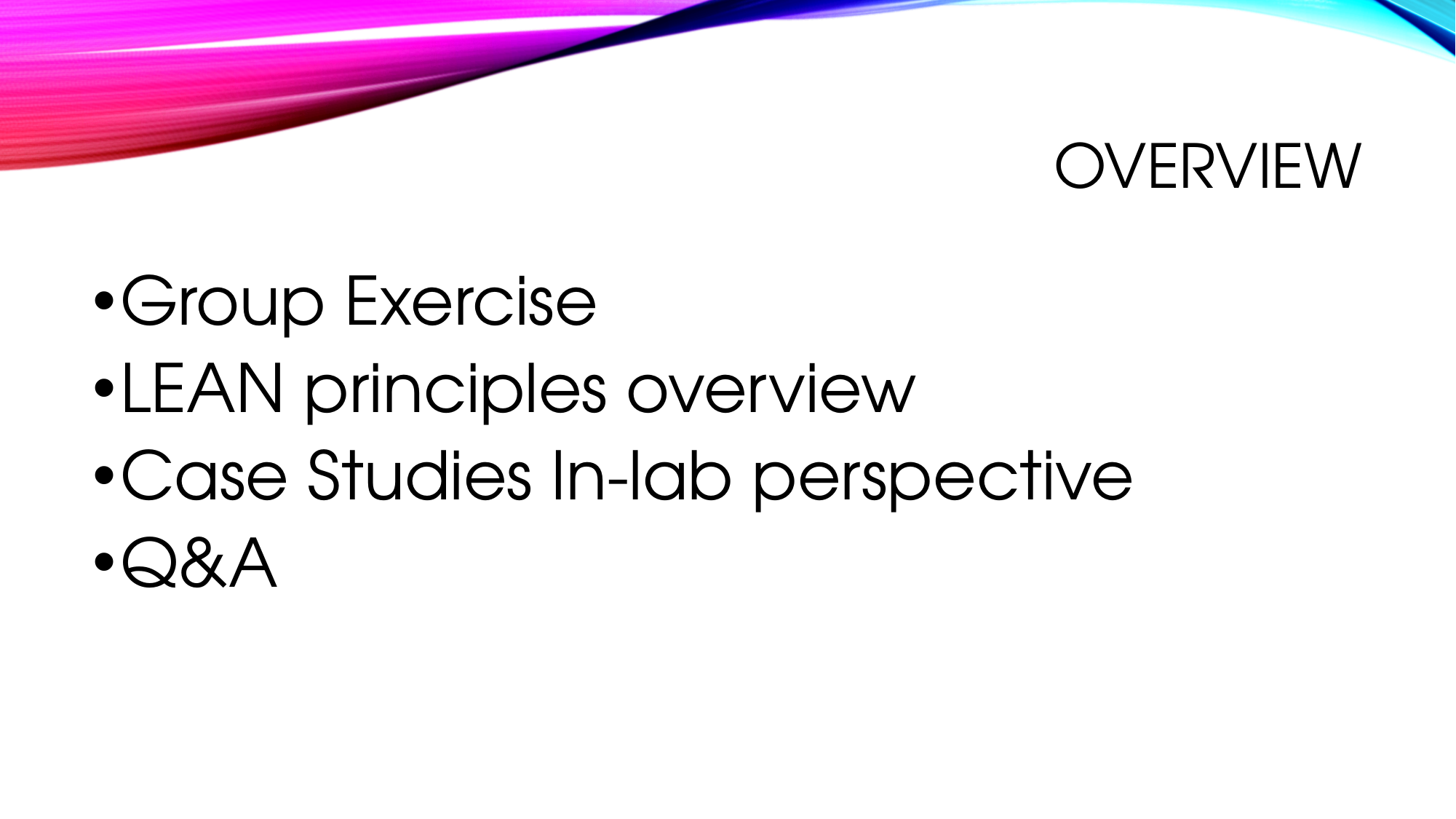

# overview
Group Exercise
LEAN principles overview
Case Studies In-lab perspective
Q&A